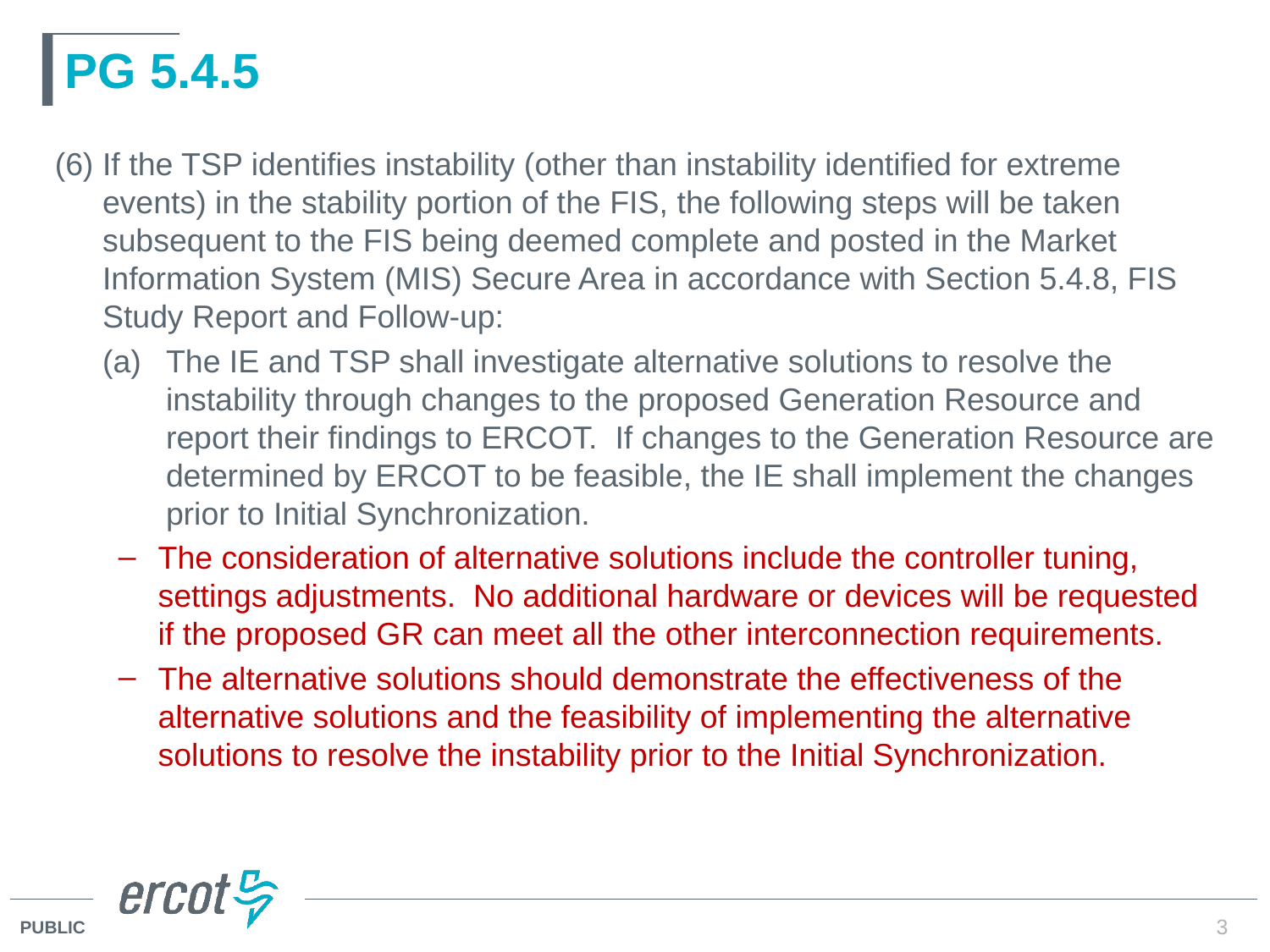

# PG 5.4.5
(6)	If the TSP identifies instability (other than instability identified for extreme events) in the stability portion of the FIS, the following steps will be taken subsequent to the FIS being deemed complete and posted in the Market Information System (MIS) Secure Area in accordance with Section 5.4.8, FIS Study Report and Follow-up:
The IE and TSP shall investigate alternative solutions to resolve the instability through changes to the proposed Generation Resource and report their findings to ERCOT.  If changes to the Generation Resource are determined by ERCOT to be feasible, the IE shall implement the changes prior to Initial Synchronization.
The consideration of alternative solutions include the controller tuning, settings adjustments.  No additional hardware or devices will be requested if the proposed GR can meet all the other interconnection requirements.
The alternative solutions should demonstrate the effectiveness of the alternative solutions and the feasibility of implementing the alternative solutions to resolve the instability prior to the Initial Synchronization.
3